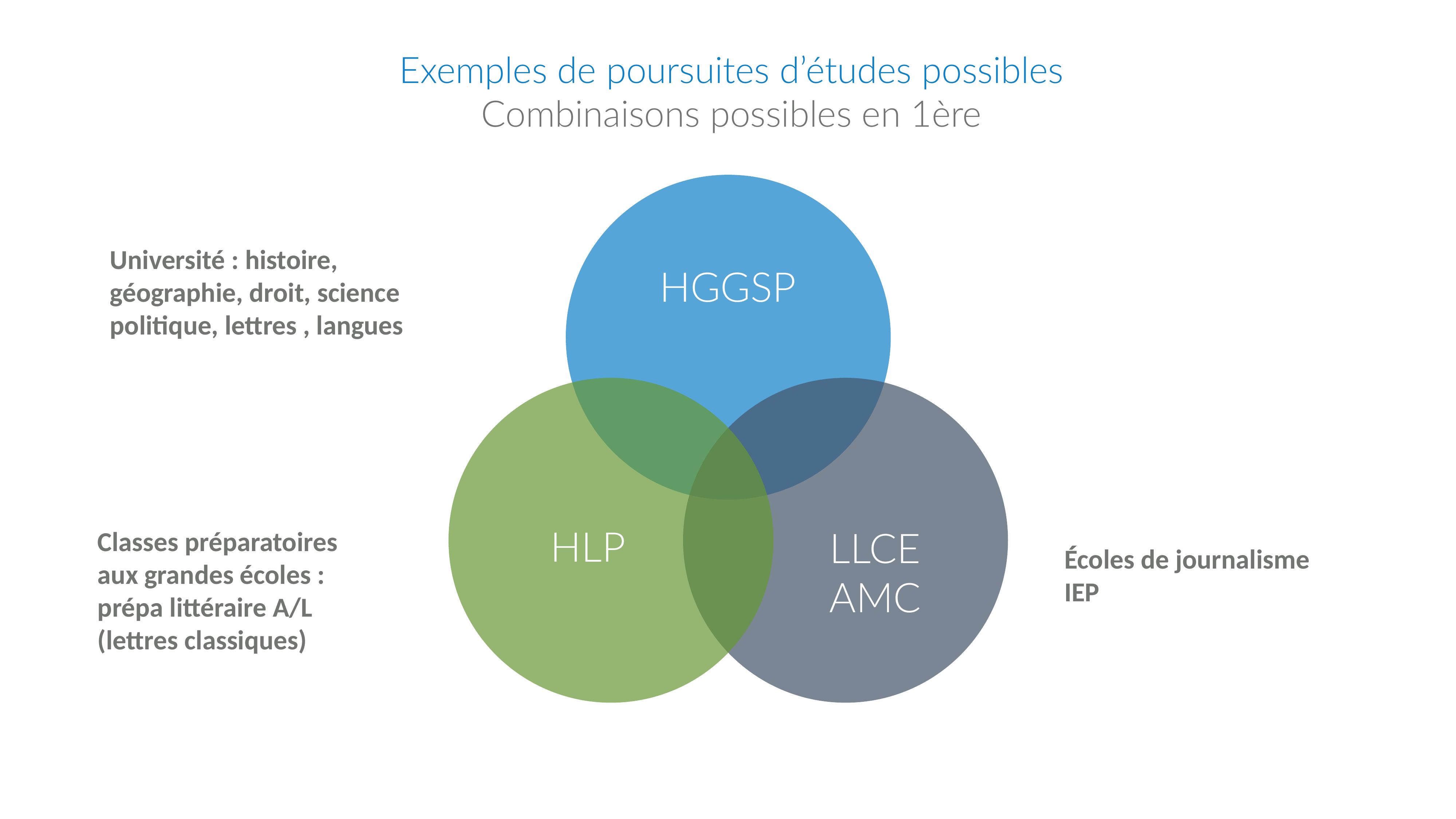

Exemples de poursuites d’études possibles
Combinaisons possibles en 1ère

Université : histoire, géographie, droit, science politique, lettres , langues
HGGSP

HLP
LLCE
AMC
Classes préparatoires aux grandes écoles : prépa littéraire A/L (lettres classiques)
Écoles de journalisme
IEP